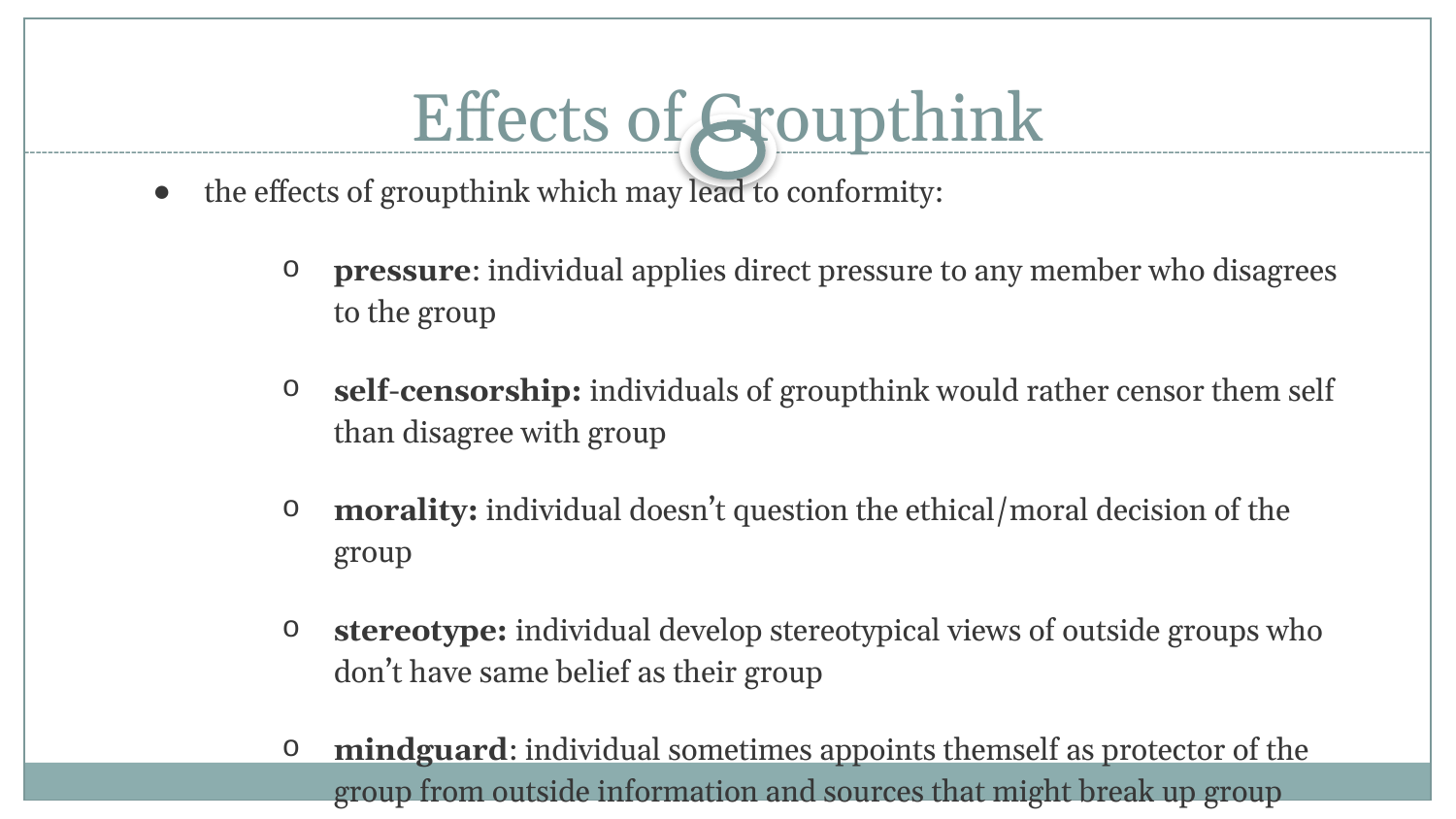

# Effects of Groupthink
the effects of groupthink which may lead to conformity:
pressure: individual applies direct pressure to any member who disagrees to the group
self-censorship: individuals of groupthink would rather censor them self than disagree with group
morality: individual doesn’t question the ethical/moral decision of the group
stereotype: individual develop stereotypical views of outside groups who don’t have same belief as their group
mindguard: individual sometimes appoints themself as protector of the group from outside information and sources that might break up group